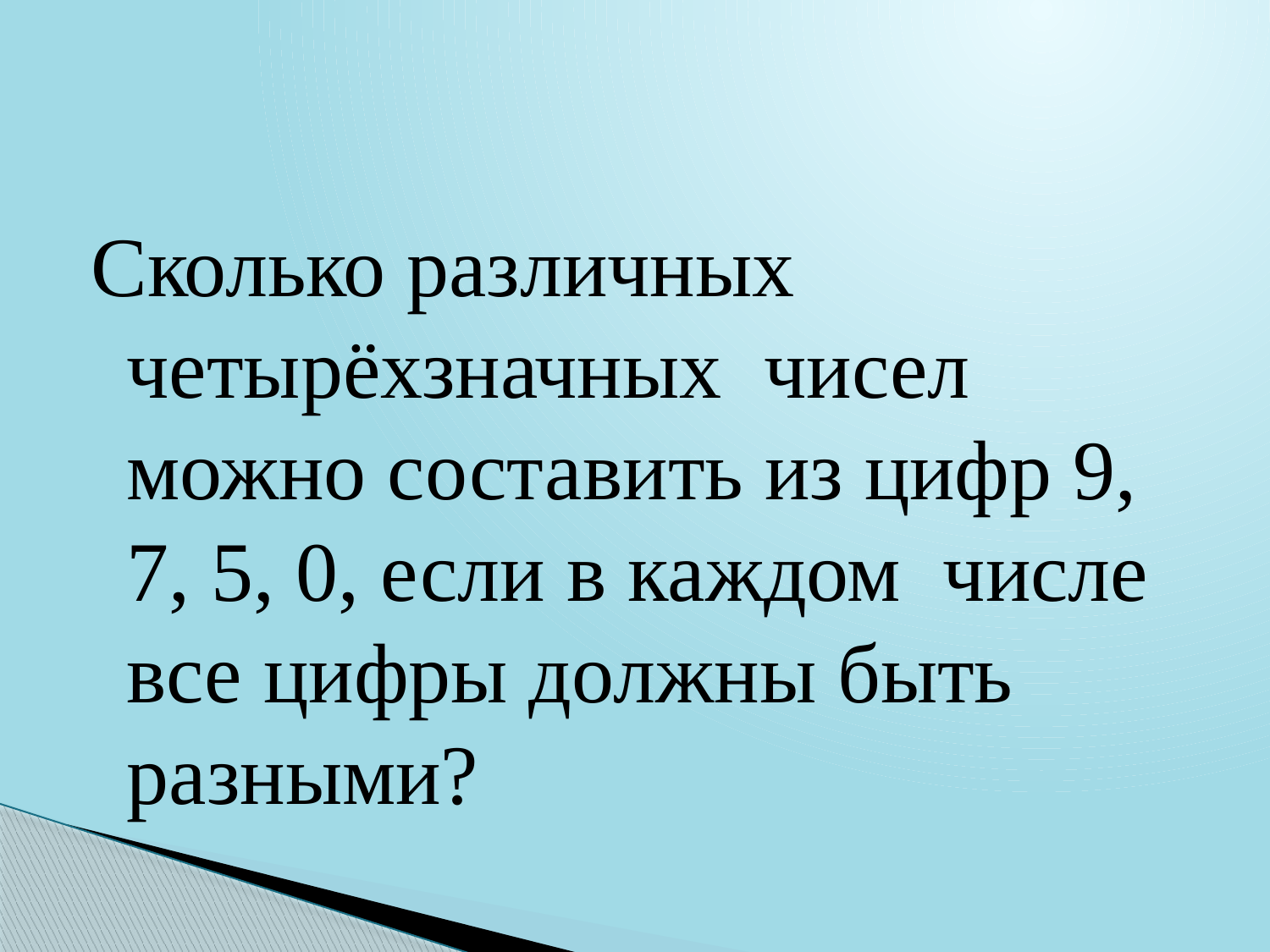

#
Сколько различных четырёхзначных  чисел можно составить из цифр 9, 7, 5, 0, если в каждом  числе все цифры должны быть разными?